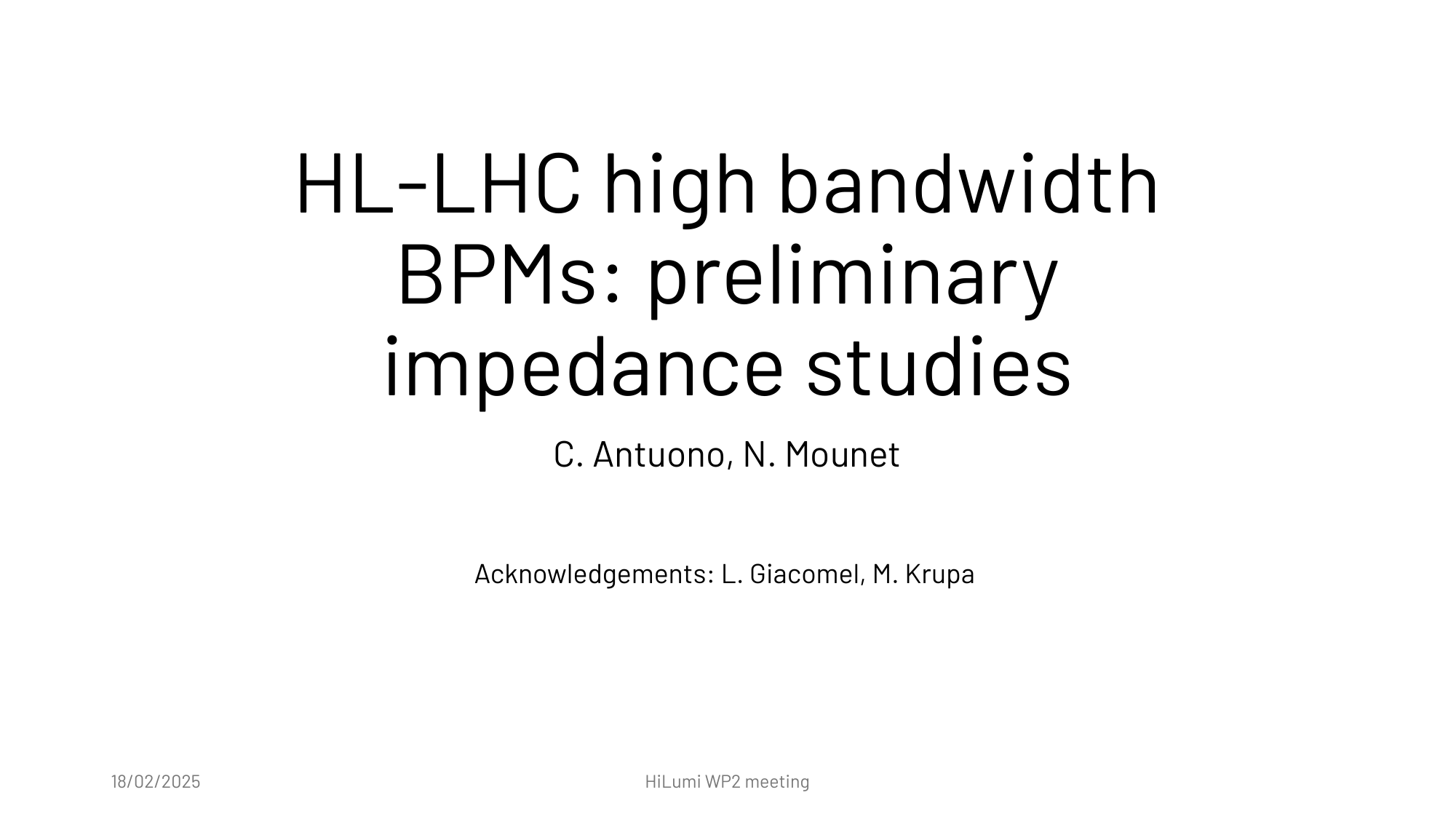

# HL-LHC high bandwidth BPMs: preliminary impedance studies
C. Antuono, N. Mounet
Acknowledgements: L. Giacomel, M. Krupa
18/02/2025
HiLumi WP2 meeting